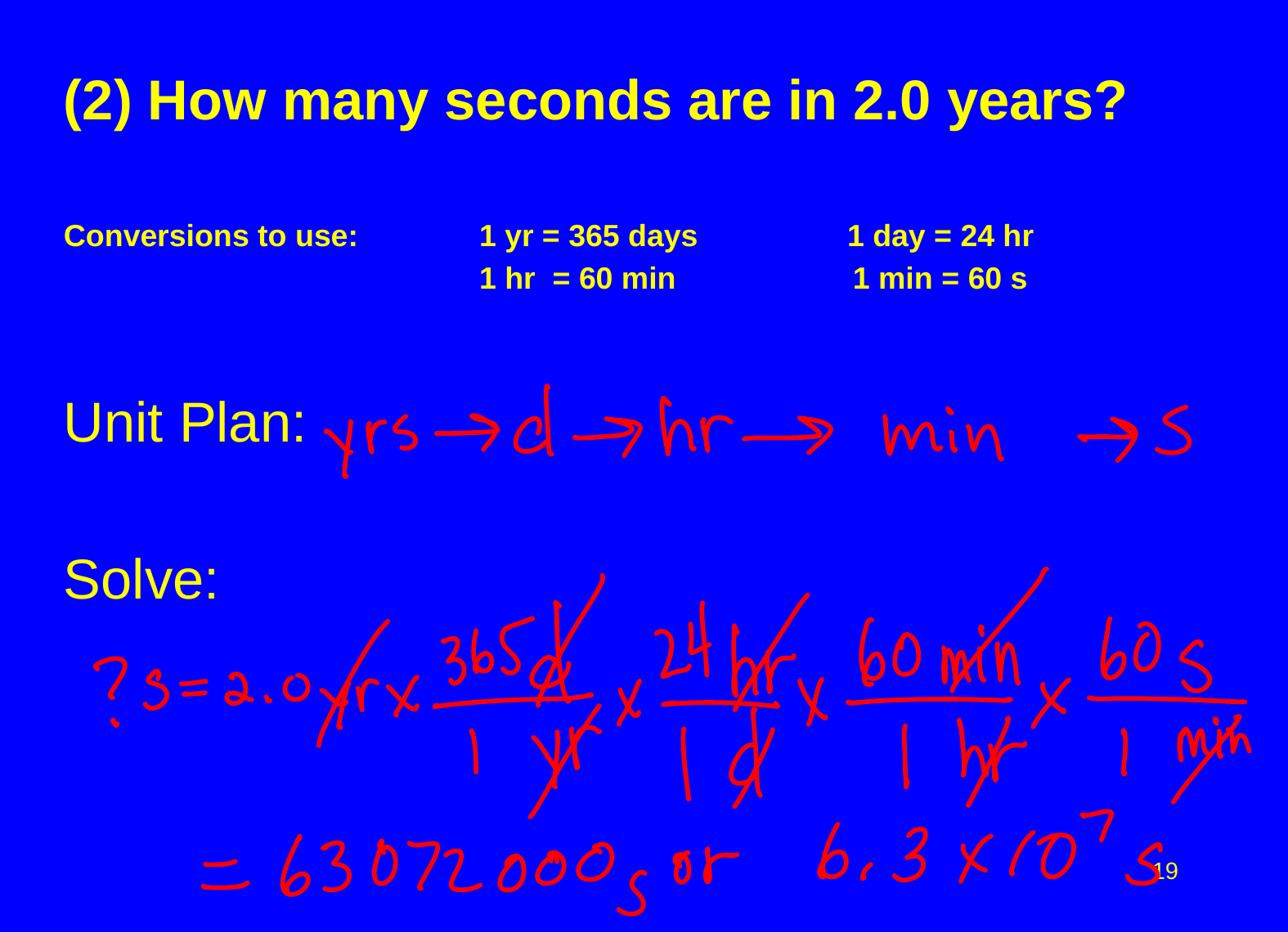

(2) How many seconds are in 2.0 years?

Conversions to use: 	1 yr = 365 days		1 day = 24 hr
				1 hr  = 60 min	               1 min = 60 s

Unit Plan:

Solve:
19